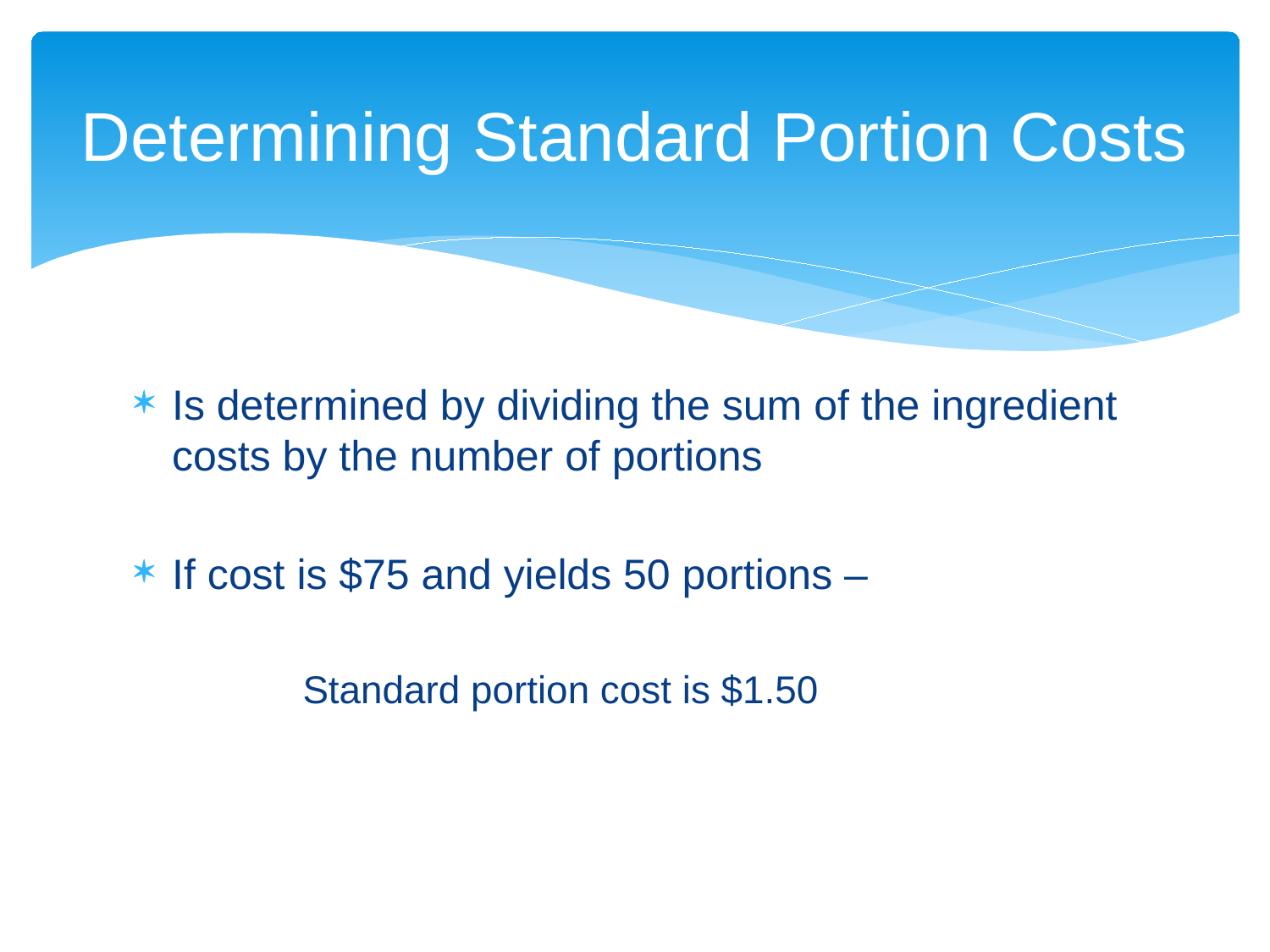

# Determining Standard Portion Costs
Is determined by dividing the sum of the ingredient costs by the number of portions

If cost is $75 and yields 50 portions –

	Standard portion cost is $1.50